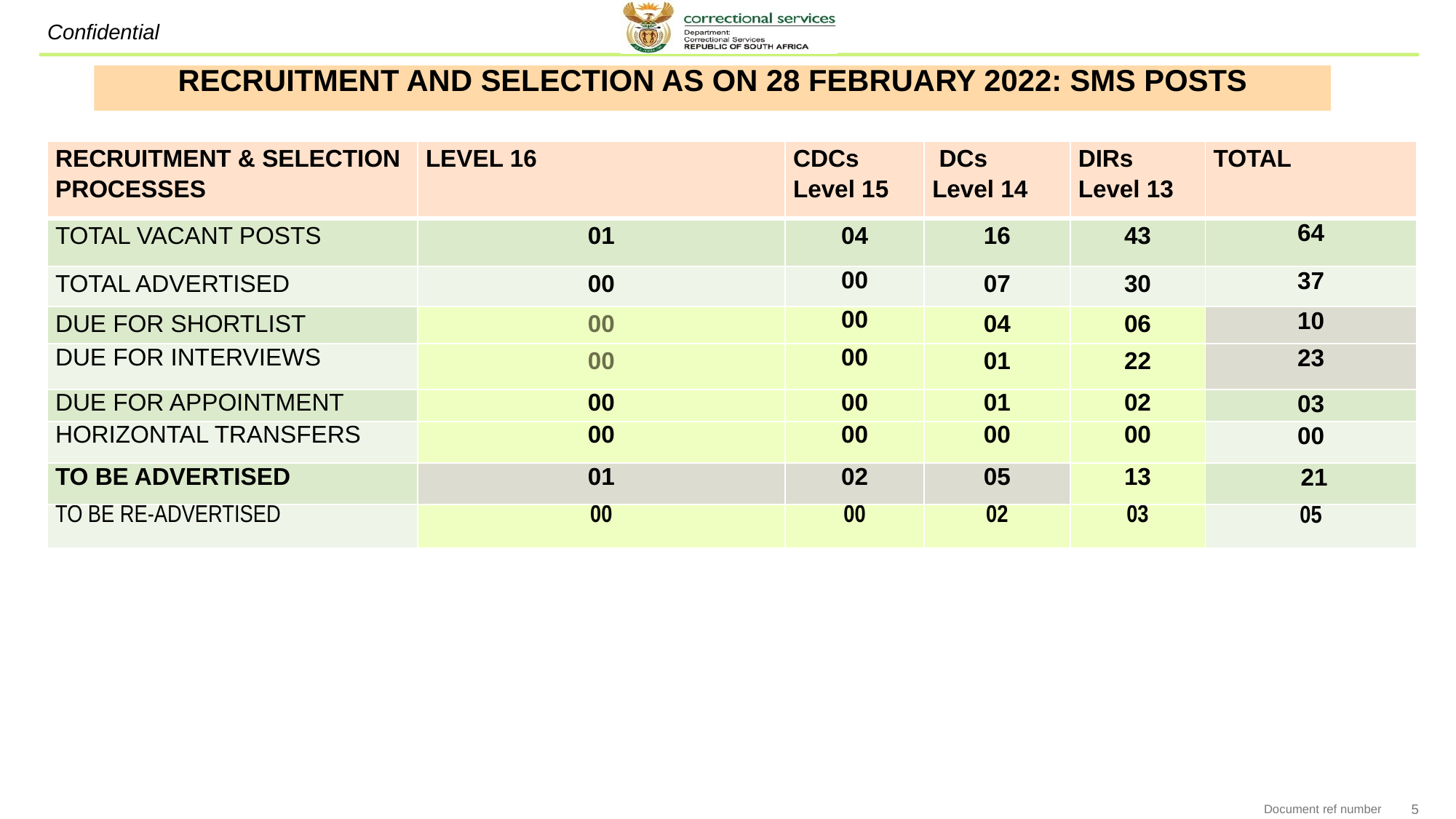

# RECRUITMENT AND SELECTION AS ON 28 FEBRUARY 2022: SMS POSTS
| RECRUITMENT & SELECTION PROCESSES | LEVEL 16 | CDCs Level 15 | DCs Level 14 | DIRs Level 13 | TOTAL |
| --- | --- | --- | --- | --- | --- |
| TOTAL VACANT POSTS | 01 | 04 | 16 | 43 | 64 |
| TOTAL ADVERTISED | 00 | 00 | 07 | 30 | 37 |
| DUE FOR SHORTLIST | 00 | 00 | 04 | 06 | 10 |
| DUE FOR INTERVIEWS | 00 | 00 | 01 | 22 | 23 |
| DUE FOR APPOINTMENT | 00 | 00 | 01 | 02 | 03 |
| HORIZONTAL TRANSFERS | 00 | 00 | 00 | 00 | 00 |
| TO BE ADVERTISED | 01 | 02 | 05 | 13 | 21 |
| TO BE RE-ADVERTISED | 00 | 00 | 02 | 03 | 05 |